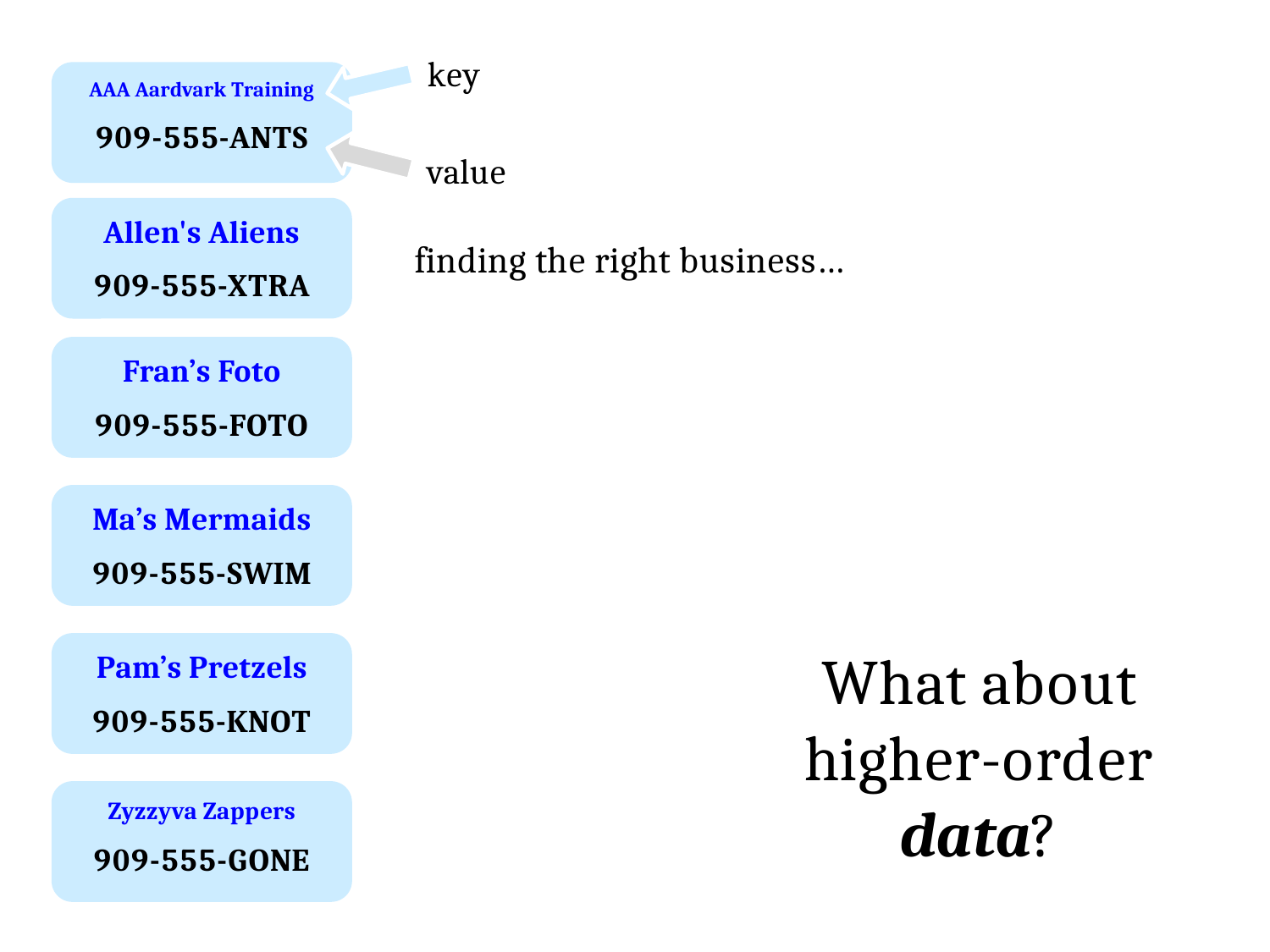

key
AAA Aardvark Training
909-555-ANTS

value
Allen's Aliens
909-555-XTRA
finding the right business…
Fran’s Foto
909-555-FOTO
Ma’s Mermaids
909-555-SWIM
Pam’s Pretzels
909-555-KNOT
What about higher-order data?
Zyzzyva Zappers
909-555-GONE